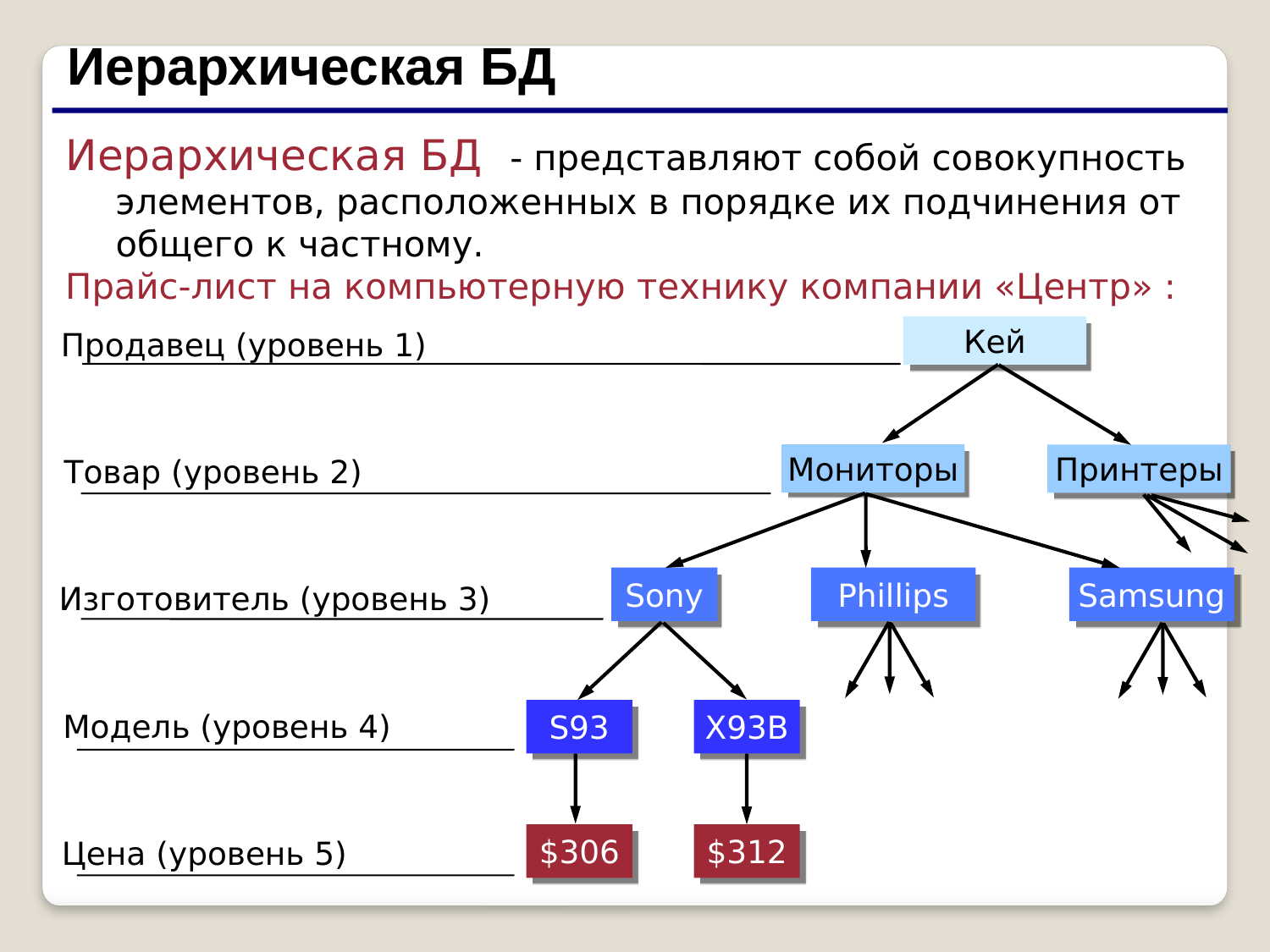

Иерархическая БД

Иерархическая БД  - представляют собой совокупность элементов, расположенных в порядке их подчинения от общего к частному.

Прайс-лист на компьютерную технику компании «Центр» :
Кей
Продавец (уровень 1)

Мониторы
Принтеры
Товар (уровень 2)

Sony
Phillips
Samsung
Изготовитель (уровень 3)

S93
X93B
Модель (уровень 4)

$306
$312
Цена (уровень 5)